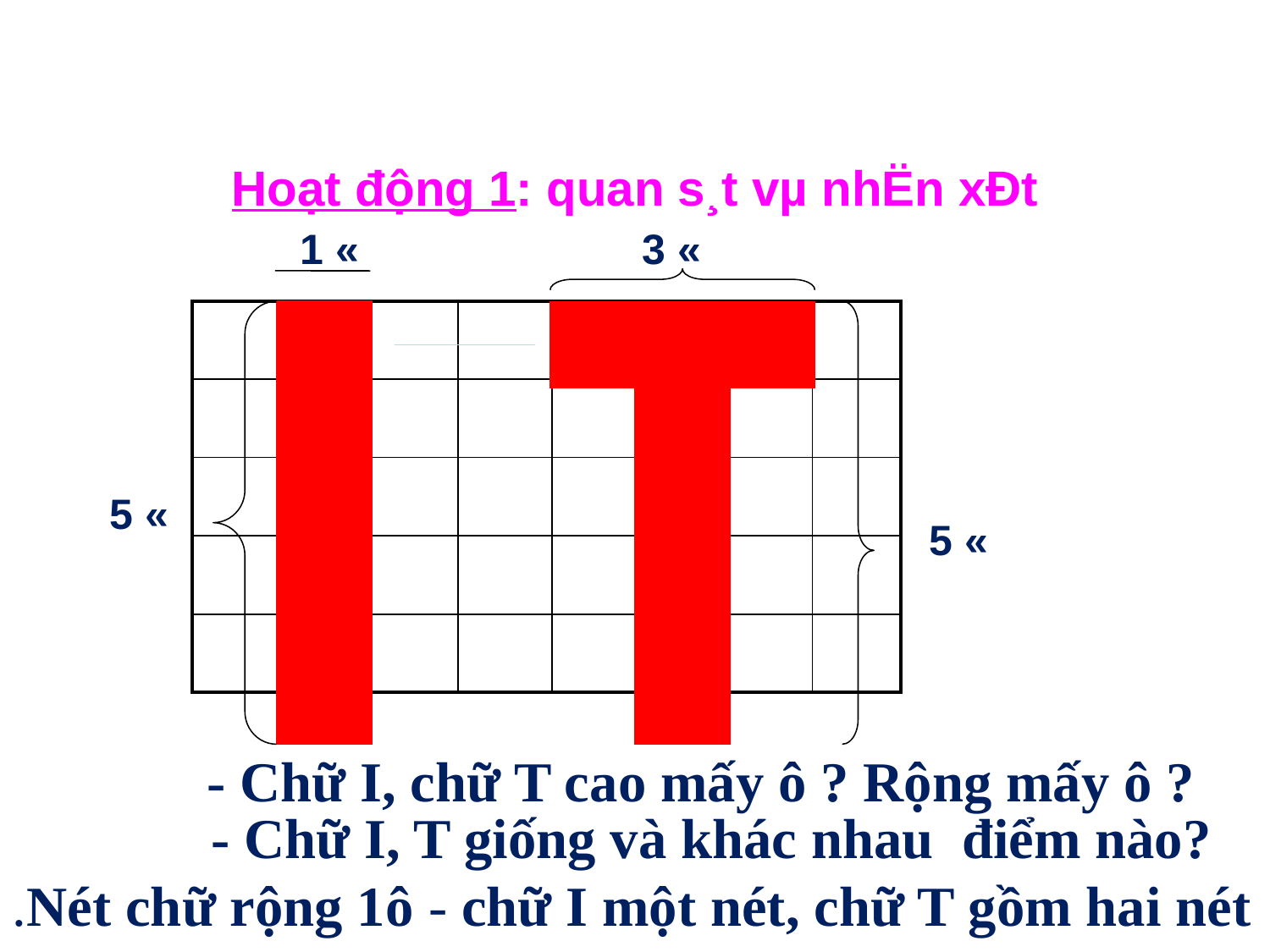

Hoạt động 1: quan s¸t vµ nhËn xÐt
1 «

3 «
|  |  |  |  |  |  |  |  |
| --- | --- | --- | --- | --- | --- | --- | --- |
|  |  |  |  |  |  |  |  |
|  |  |  |  |  |  |  |  |
|  |  |  |  |  |  |  |  |
|  |  |  |  |  |  |  |  |

5 «

5 «

          - Chữ I, chữ T cao mấy ô ? Rộng mấy ô ?

              - Chữ I, T giống và khác nhau  điểm nào?
.Nét chữ rộng 1ô - chữ I một nét, chữ T gồm hai nét